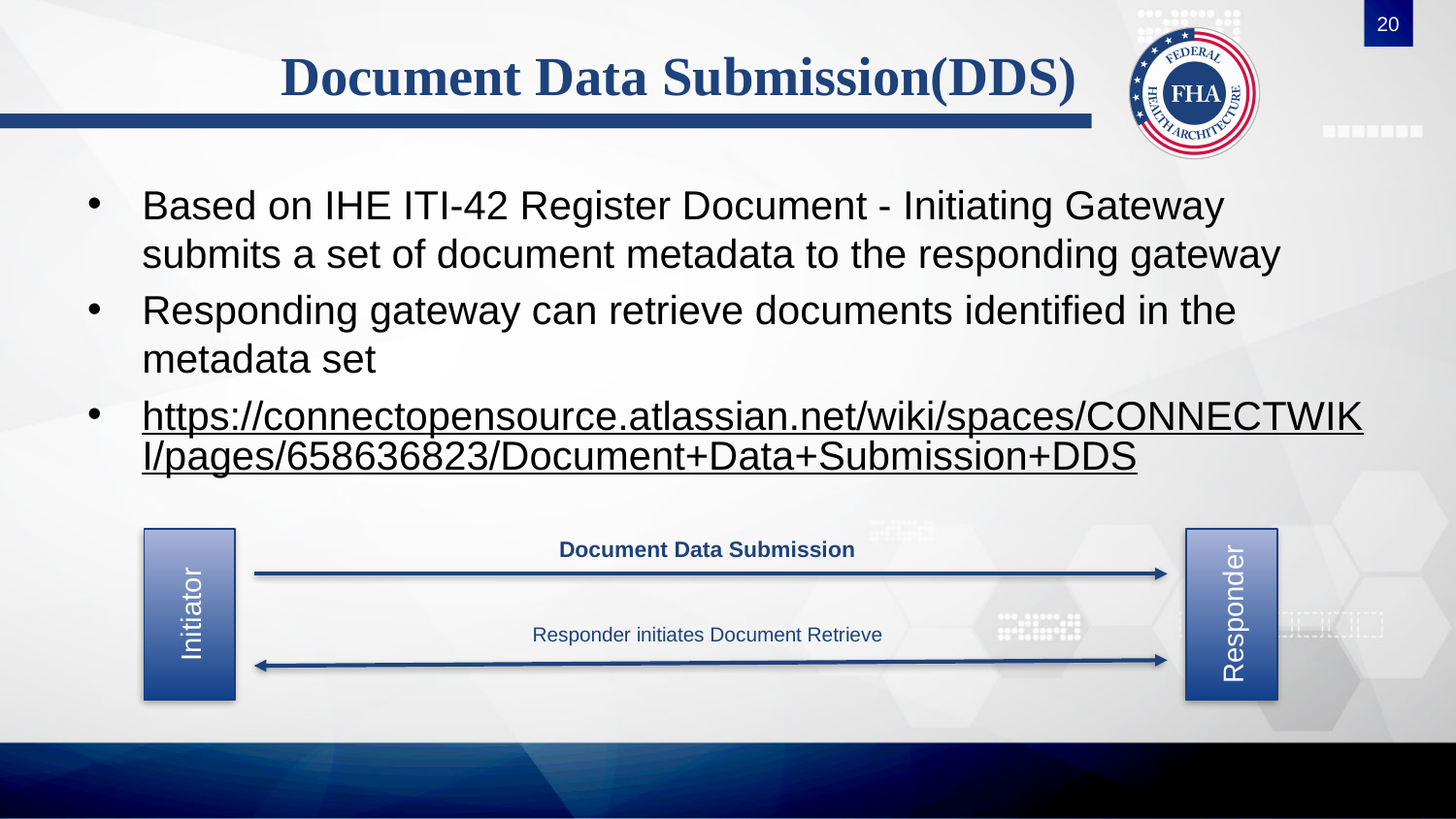

20
# Document Data Submission(DDS)
Based on IHE ITI-42 Register Document - Initiating Gateway submits a set of document metadata to the responding gateway
Responding gateway can retrieve documents identified in the metadata set
https://connectopensource.atlassian.net/wiki/spaces/CONNECTWIKI/pages/658636823/Document+Data+Submission+DDS

Document Data Submission
Responder
Initiator
Responder initiates Document Retrieve